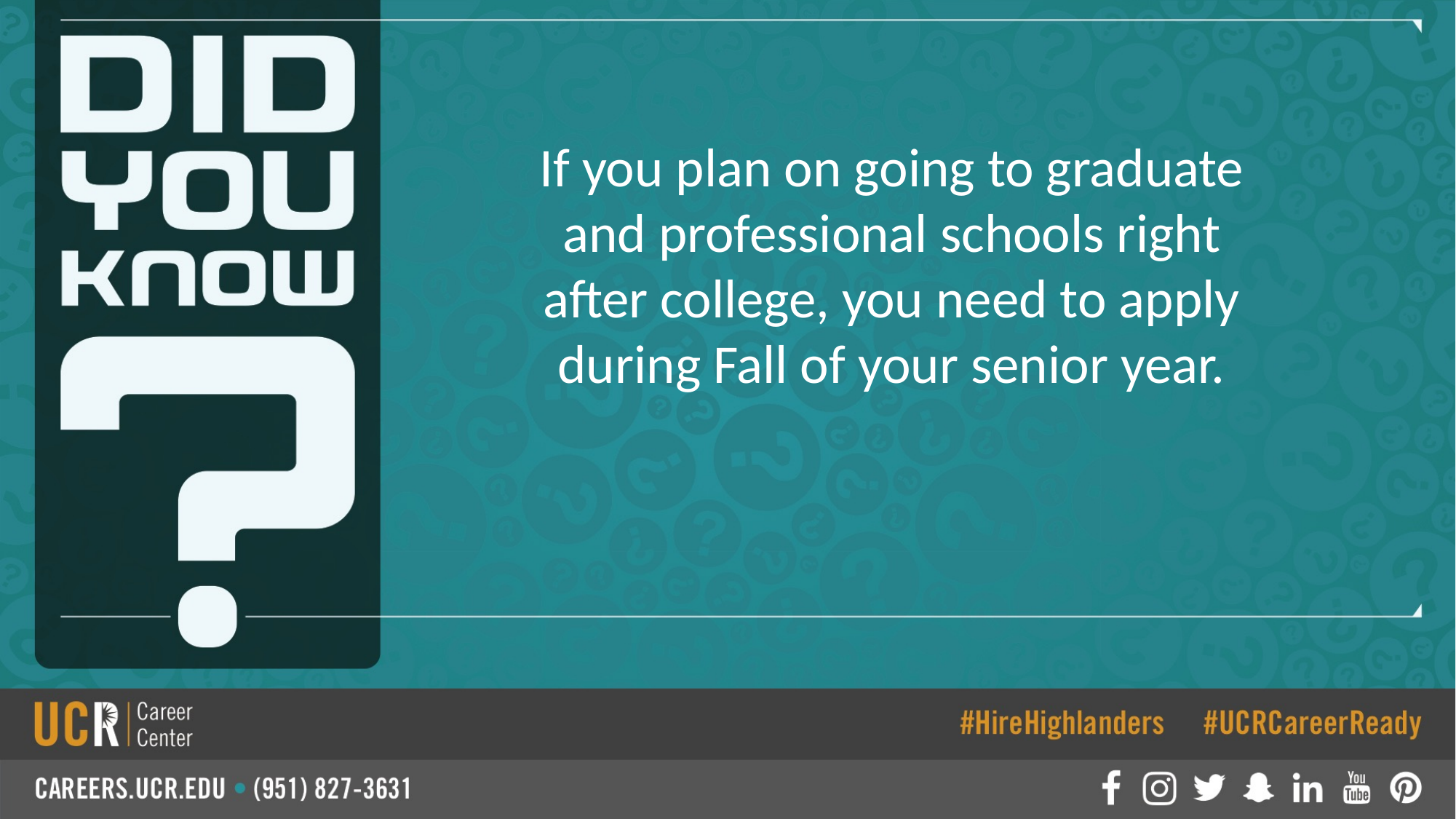

If you plan on going to graduate and professional schools right after college, you need to apply during Fall of your senior year.